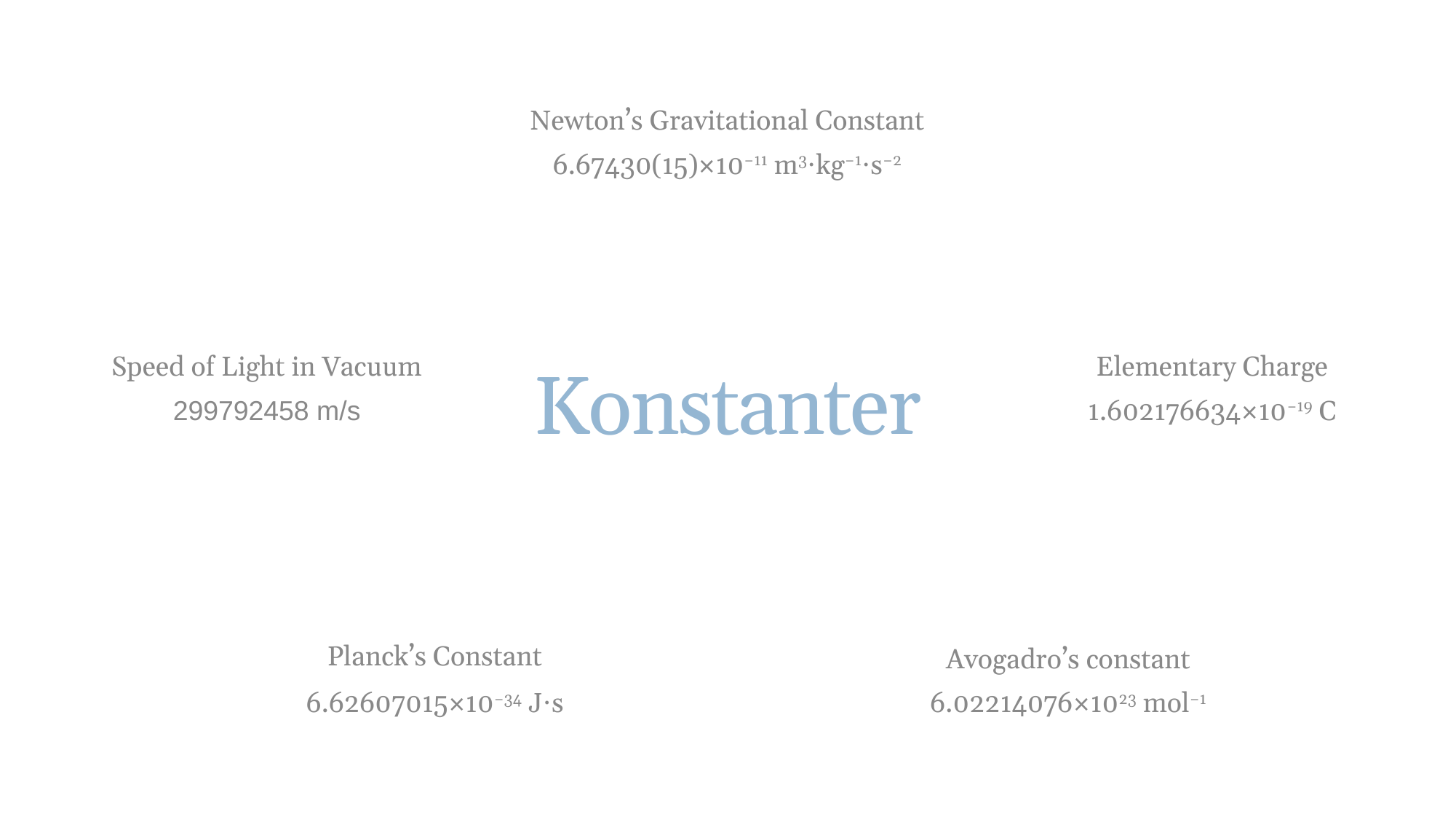

Newton’s Gravitational Constant
6.67430(15)×10−11 m3⋅kg−1⋅s−2
# Konstanter
Speed of Light in Vacuum
299792458 m/s
Elementary Charge
1.602176634×10−19 C
Planck’s Constant
6.62607015×10−34 J⋅s
Avogadro’s constant
6.02214076×1023 mol−1